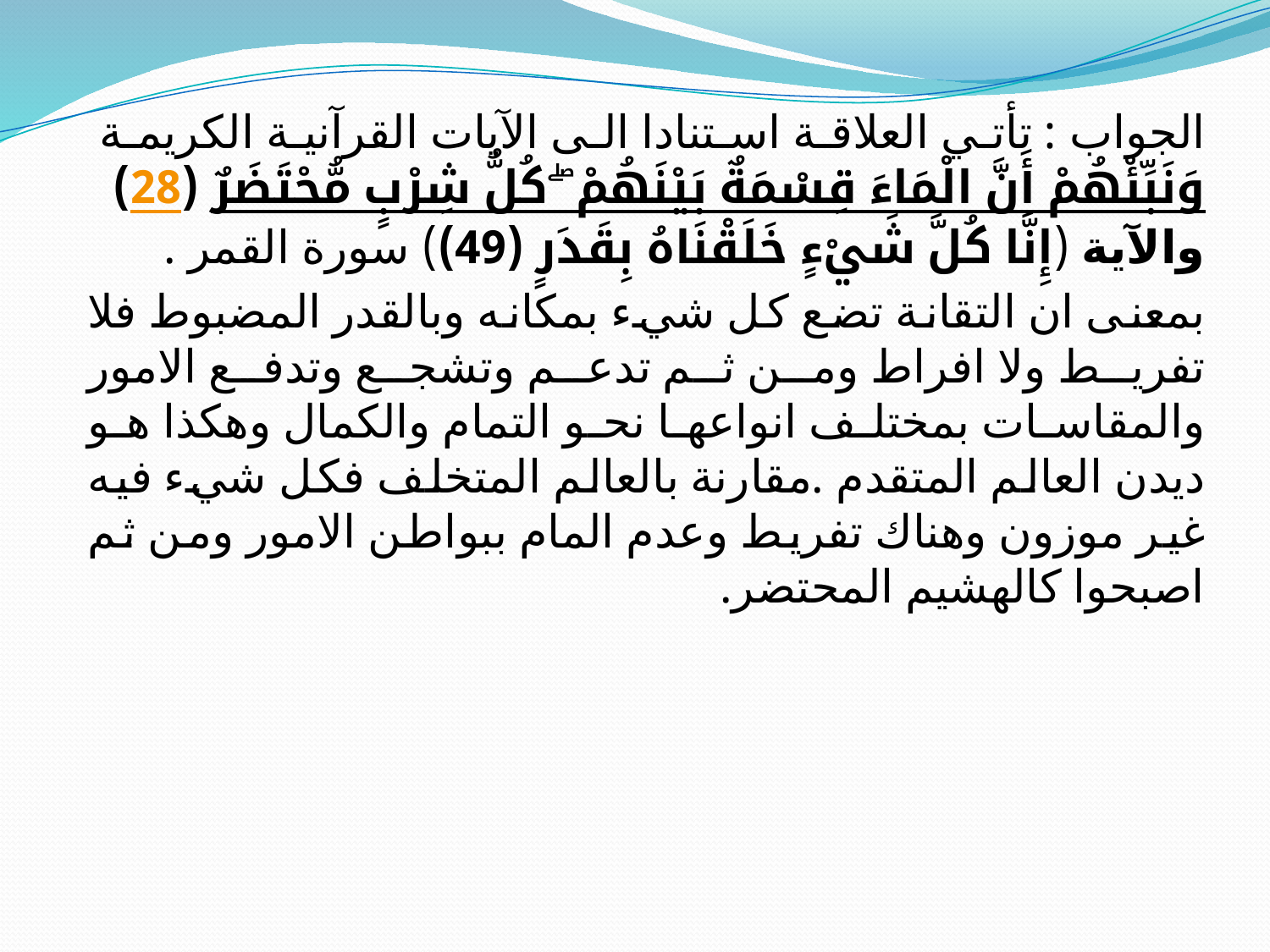

الجواب : تأتي العلاقة استنادا الى الآيات القرآنية الكريمة وَنَبِّئْهُمْ أَنَّ الْمَاءَ قِسْمَةٌ بَيْنَهُمْ ۖ كُلُّ شِرْبٍ مُّحْتَضَرٌ (28) والآية (إِنَّا كُلَّ شَيْءٍ خَلَقْنَاهُ بِقَدَرٍ (49)) سورة القمر .
بمعنى ان التقانة تضع كل شيء بمكانه وبالقدر المضبوط فلا تفريط ولا افراط ومن ثم تدعم وتشجع وتدفع الامور والمقاسات بمختلف انواعها نحو التمام والكمال وهكذا هو ديدن العالم المتقدم .مقارنة بالعالم المتخلف فكل شيء فيه غير موزون وهناك تفريط وعدم المام ببواطن الامور ومن ثم اصبحوا كالهشيم المحتضر.